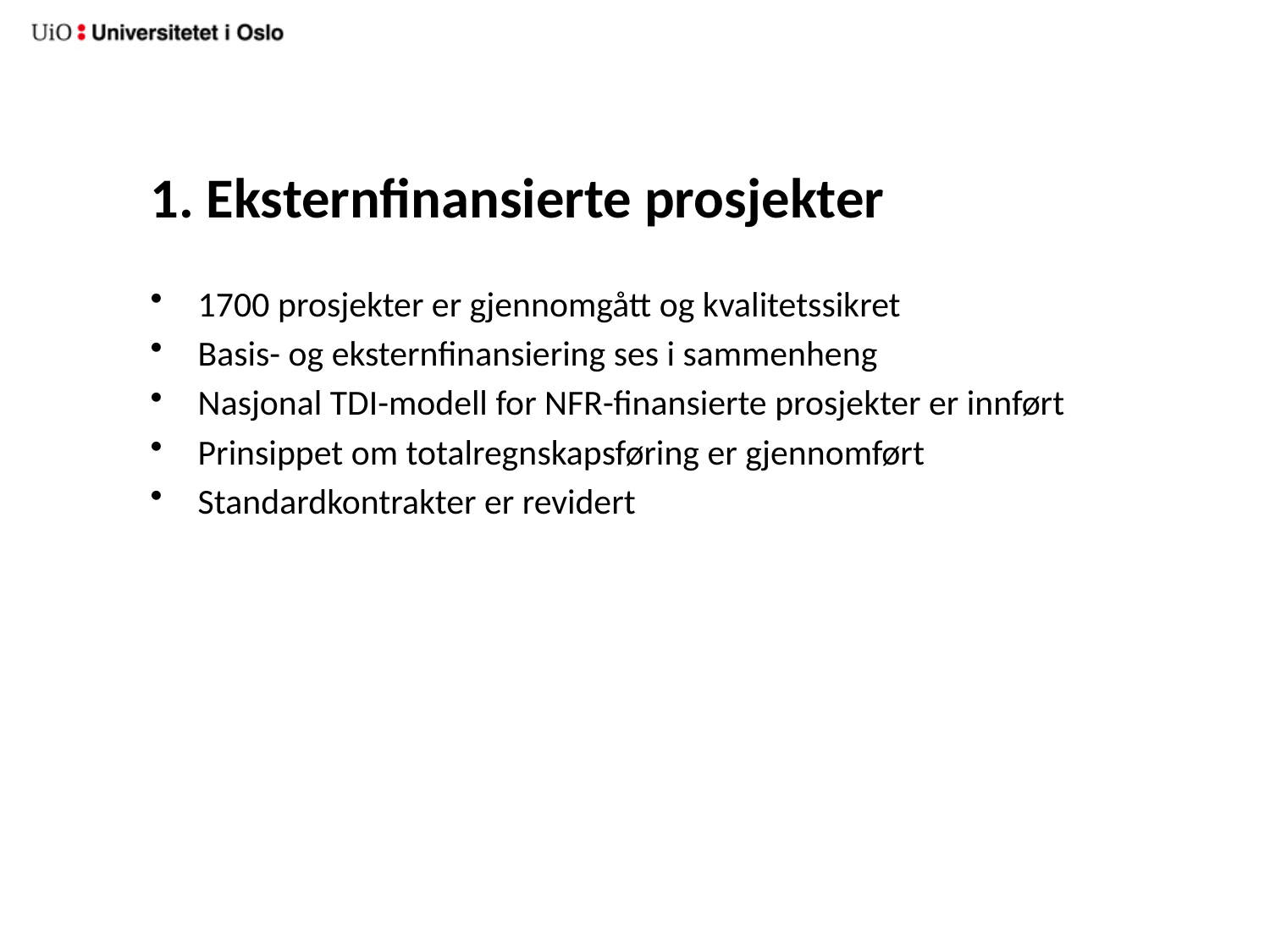

# 1. Eksternfinansierte prosjekter
1700 prosjekter er gjennomgått og kvalitetssikret
Basis- og eksternfinansiering ses i sammenheng
Nasjonal TDI-modell for NFR-finansierte prosjekter er innført
Prinsippet om totalregnskapsføring er gjennomført
Standardkontrakter er revidert